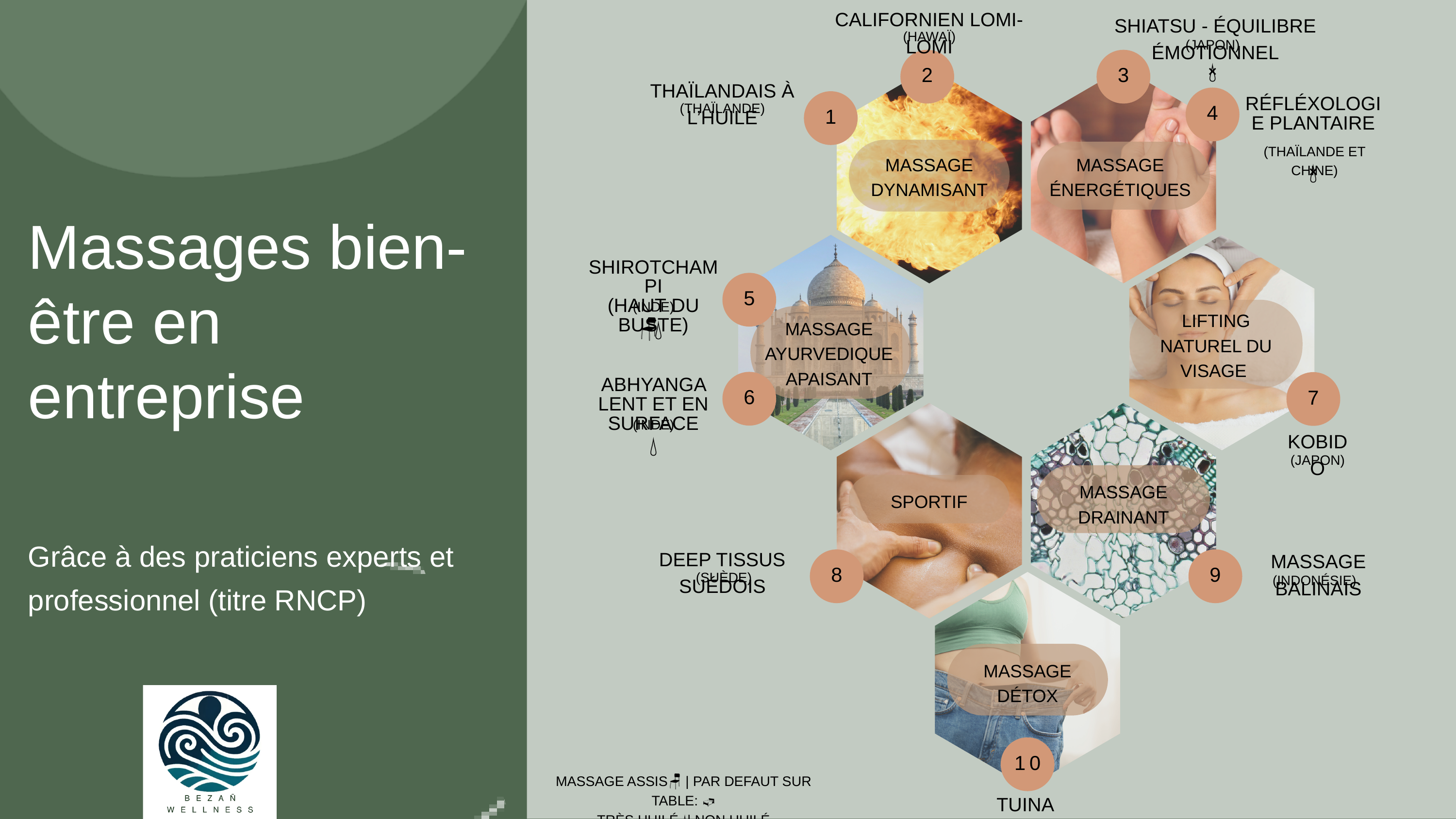

CALIFORNIEN LOMI-LOMI
SHIATSU - ÉQUILIBRE ÉMOTIONNEL
(HAWAÏ)
(JAPON)

2

3
💧
❌

THAÏLANDAIS À L’HUILE

4

1
RÉFLÉXOLOGIE PLANTAIRE
(THAÏLANDE)

(THAÏLANDE ET CHINE)

MASSAGE DYNAMISANT
MASSAGE ÉNERGÉTIQUES
💧
❌

SHIROTCHAMPI
(HAUT DU BUSTE)

5
(INDE)

LIFTING NATUREL DU VISAGE

🪑💧
MASSAGE AYURVEDIQUE APAISANT

6

7
ABHYANGA LENT ET EN SURFACE

(INDE)
KOBIDO
💧
(JAPON)

MASSAGE DRAINANT
SPORTIF
DEEP TISSUS SUÉDOIS
MASSAGE BALINAIS

8

9
(SUÈDE)
(INDONÉSIE)

MASSAGE DÉTOX

10
TUINA  MINCEUR
Massages bien-être en entreprise
Grâce à des praticiens experts et professionnel (titre RNCP)

(CHINE)
MASSAGE ASSIS🪑 | PAR DEFAUT SUR TABLE: 🛏️
TRÈS HUILÉ 💧| NON HUILÉ